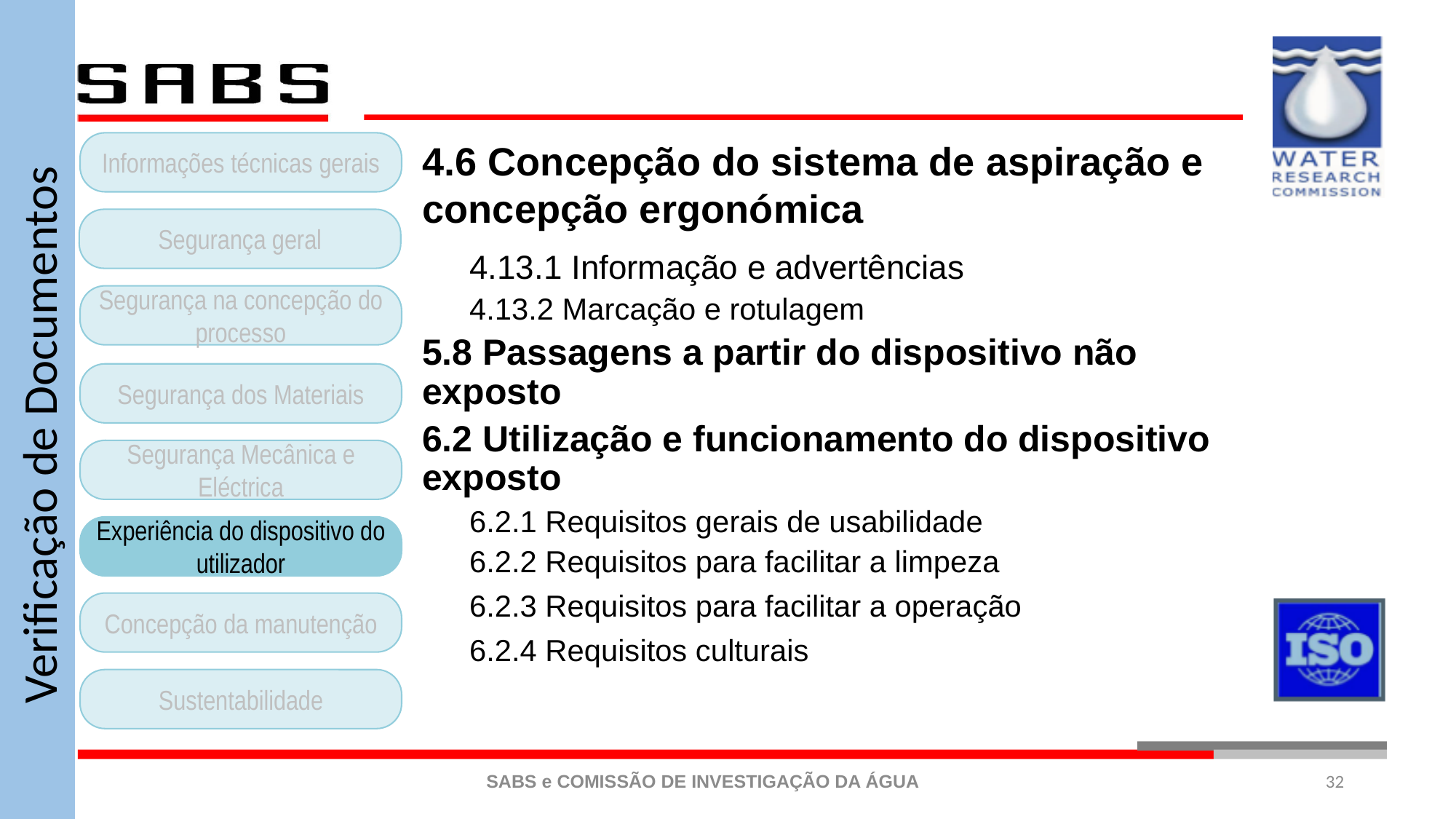

Verificação de Documentos
4.6 Concepção do sistema de aspiração e concepção ergonómica
4.13.1 Informação e advertências
4.13.2 Marcação e rotulagem
5.8 Passagens a partir do dispositivo não exposto
6.2 Utilização e funcionamento do dispositivo exposto
6.2.1 Requisitos gerais de usabilidade
6.2.2 Requisitos para facilitar a limpeza
6.2.3 Requisitos para facilitar a operação
6.2.4 Requisitos culturais
Informações técnicas gerais
Segurança geral
Segurança na concepção do processo
Segurança dos Materiais
Segurança Mecânica e Eléctrica
Experiência do dispositivo do utilizador
Concepção da manutenção
Sustentabilidade
32